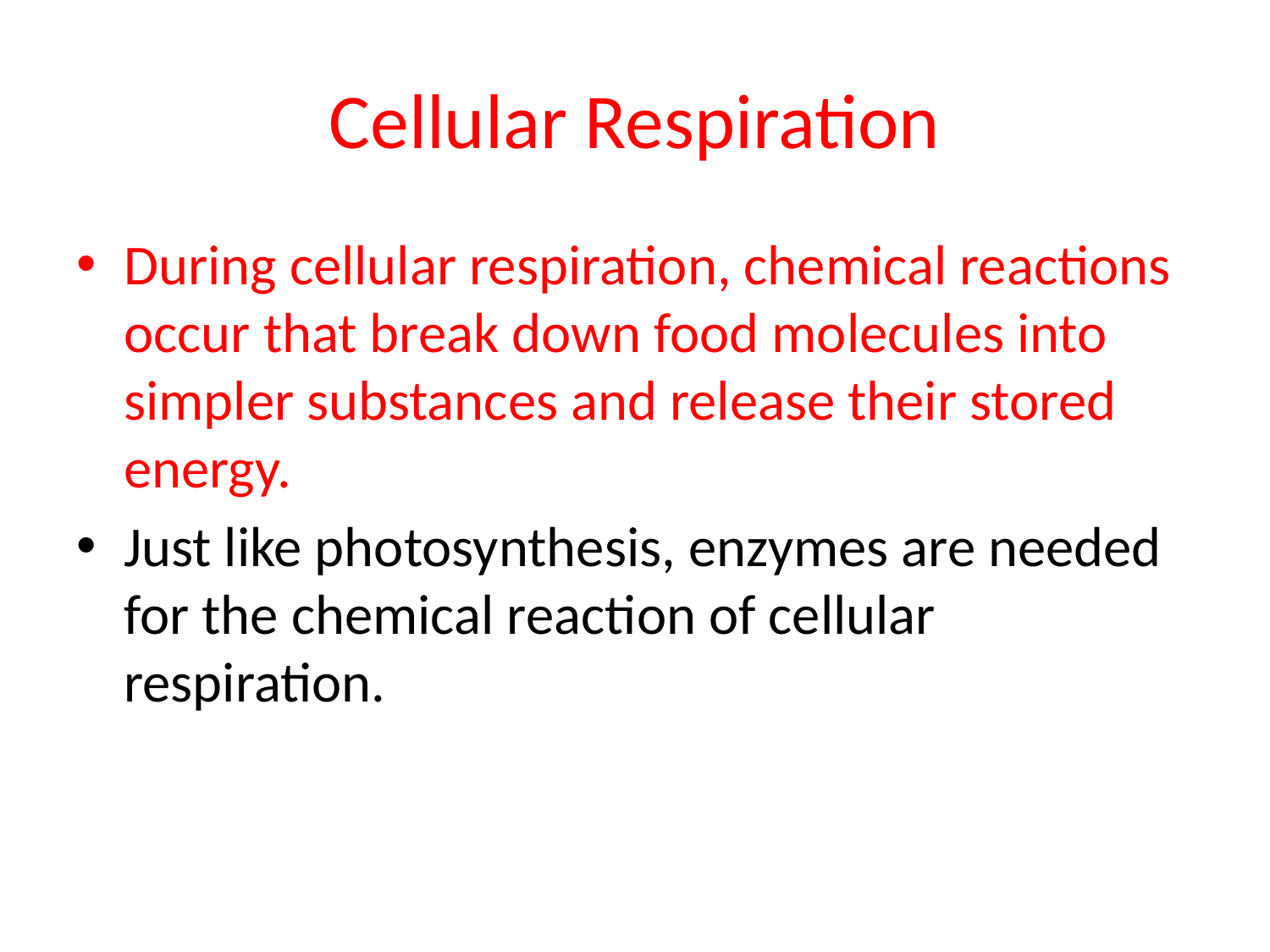

# Cellular Respiration
During cellular respiration, chemical reactions occur that break down food molecules into simpler substances and release their stored energy.
Just like photosynthesis, enzymes are needed for the chemical reaction of cellular respiration.